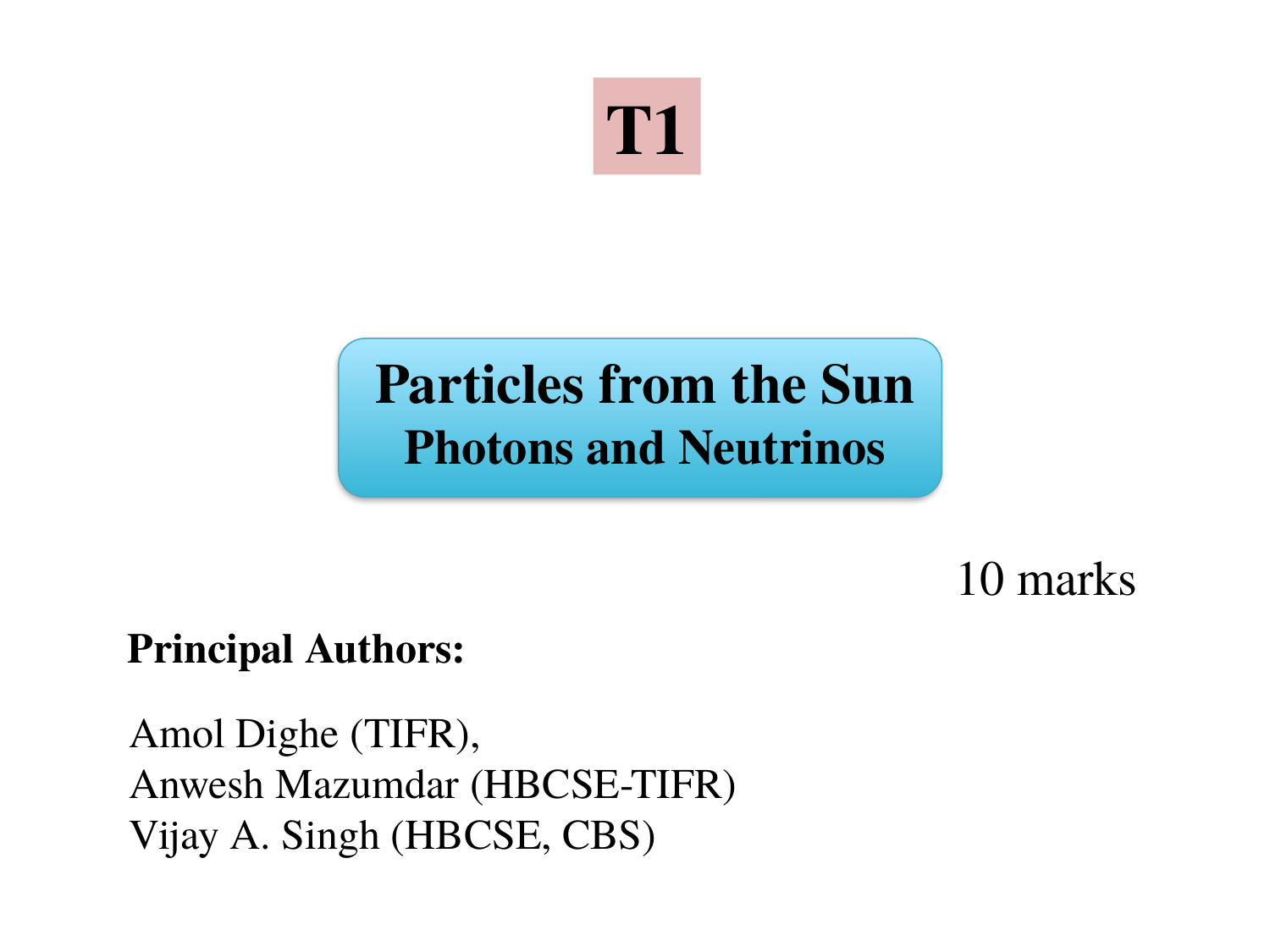

T1

Particles from the Sun
Photons and Neutrinos
10 marks
Principal Authors:
Amol Dighe (TIFR),
Anwesh Mazumdar (HBCSE-TIFR)
Vijay A. Singh (HBCSE, CBS)